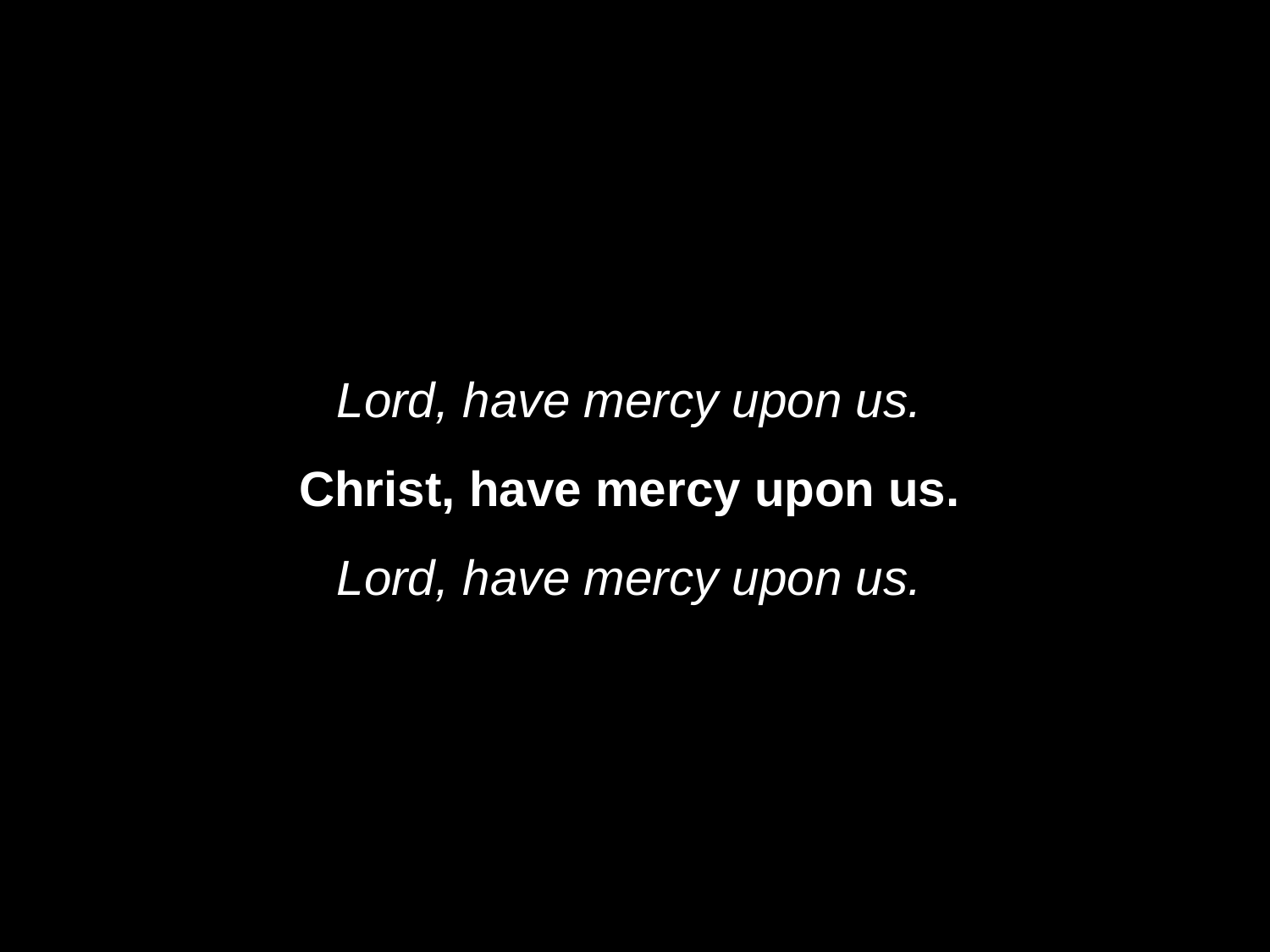

# Lord, have mercy upon us.
Christ, have mercy upon us.
Lord, have mercy upon us.